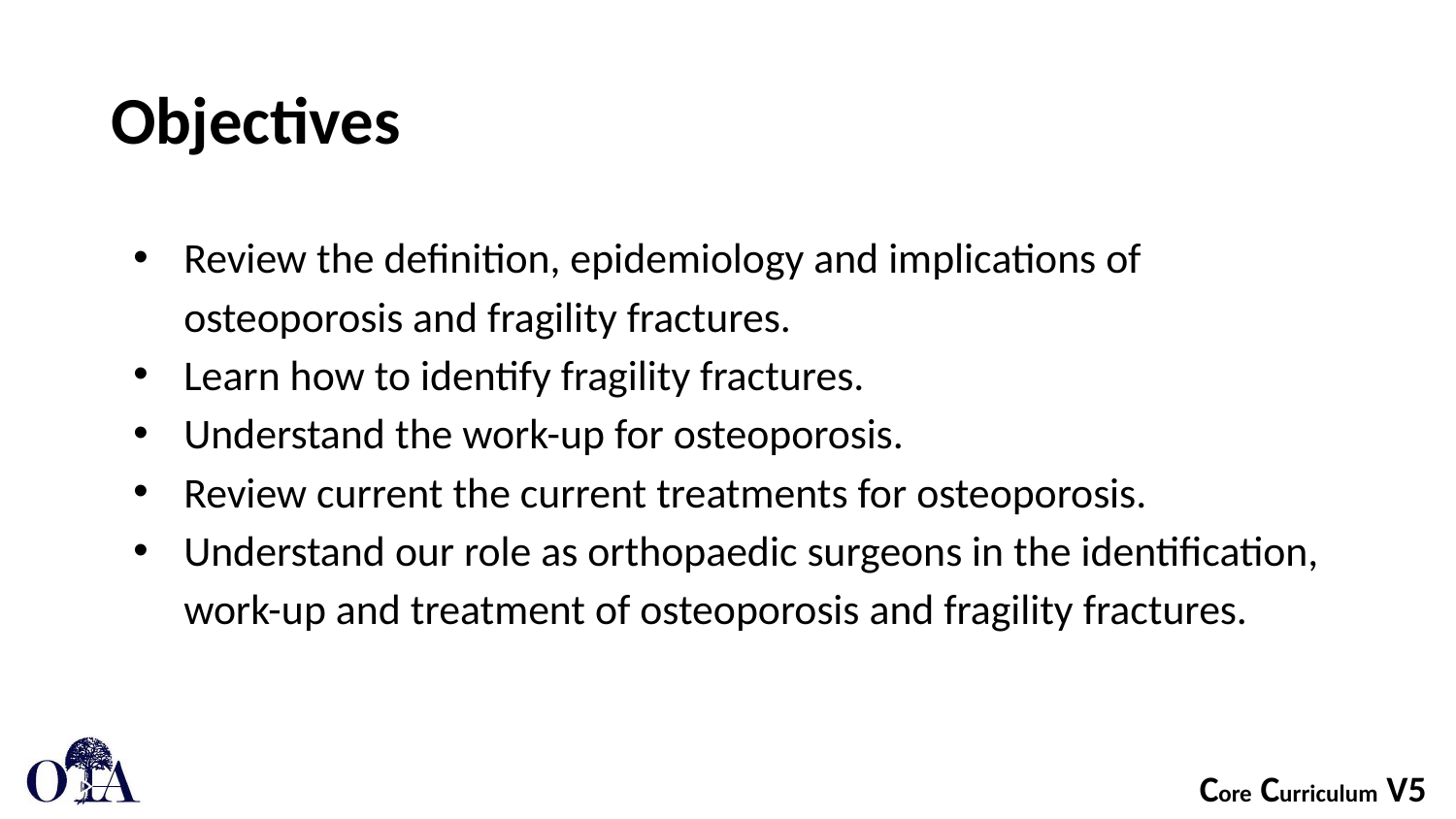

# Objectives
Review the definition, epidemiology and implications of osteoporosis and fragility fractures.
Learn how to identify fragility fractures.
Understand the work-up for osteoporosis.
Review current the current treatments for osteoporosis.
Understand our role as orthopaedic surgeons in the identification, work-up and treatment of osteoporosis and fragility fractures.